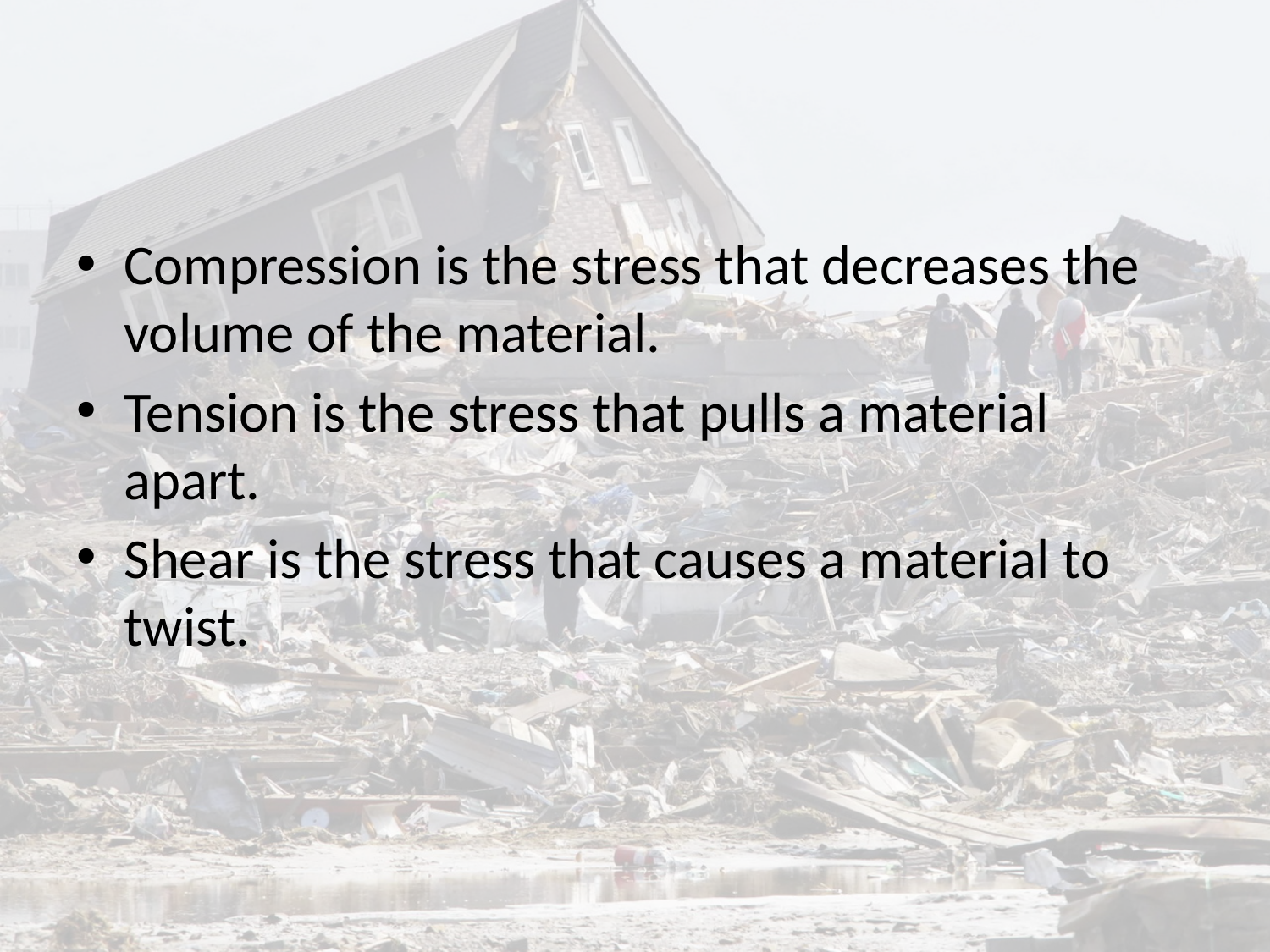

#
Compression is the stress that decreases the volume of the material.
Tension is the stress that pulls a material apart.
Shear is the stress that causes a material to twist.